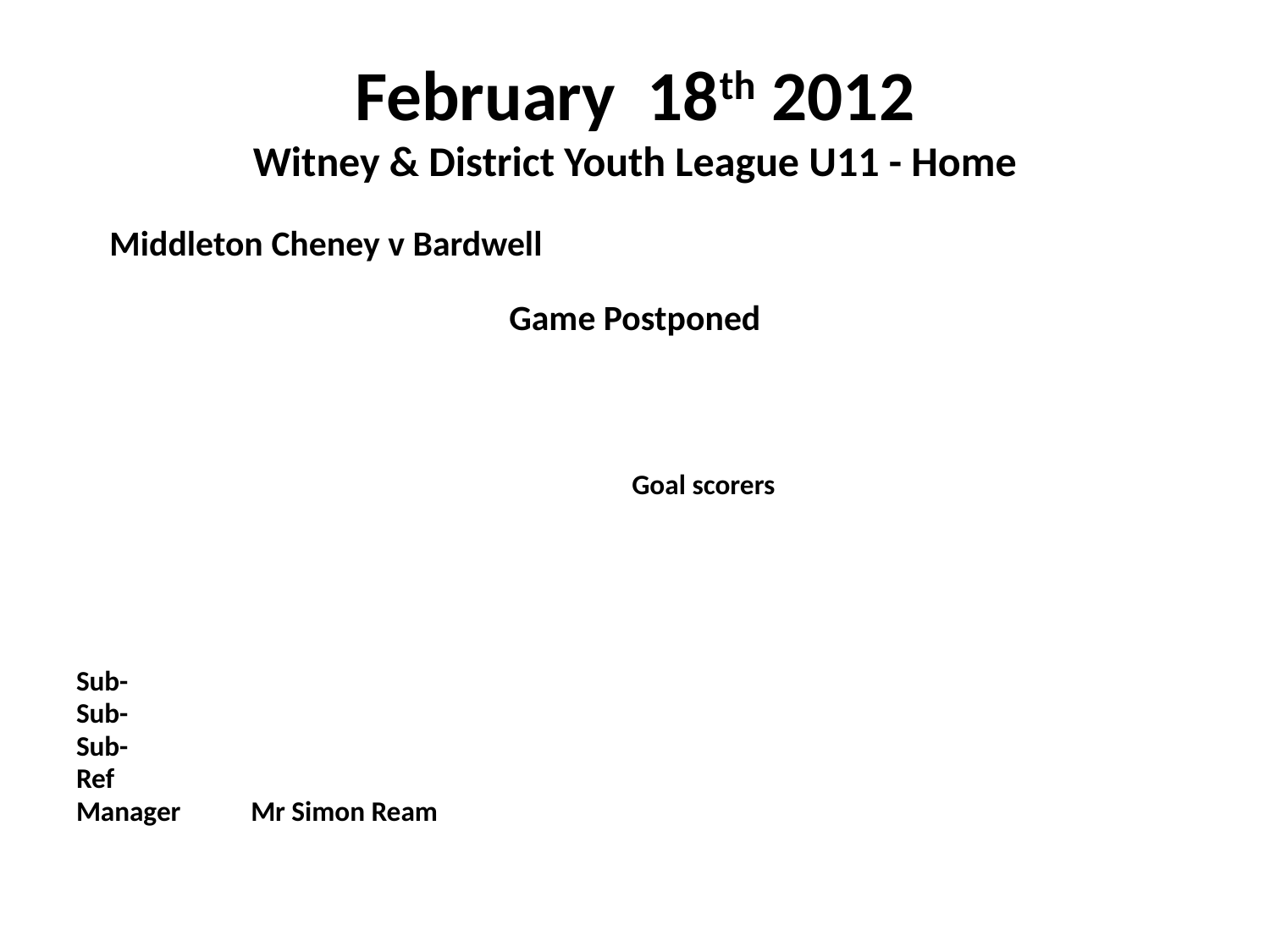

# February  18th 2012 Witney & District Youth League U11 - Home
    Middleton Cheney v Bardwell
Game Postponed

					Goal scorers

Sub-
Sub-
Sub-
Ref
Manager	Mr Simon Ream